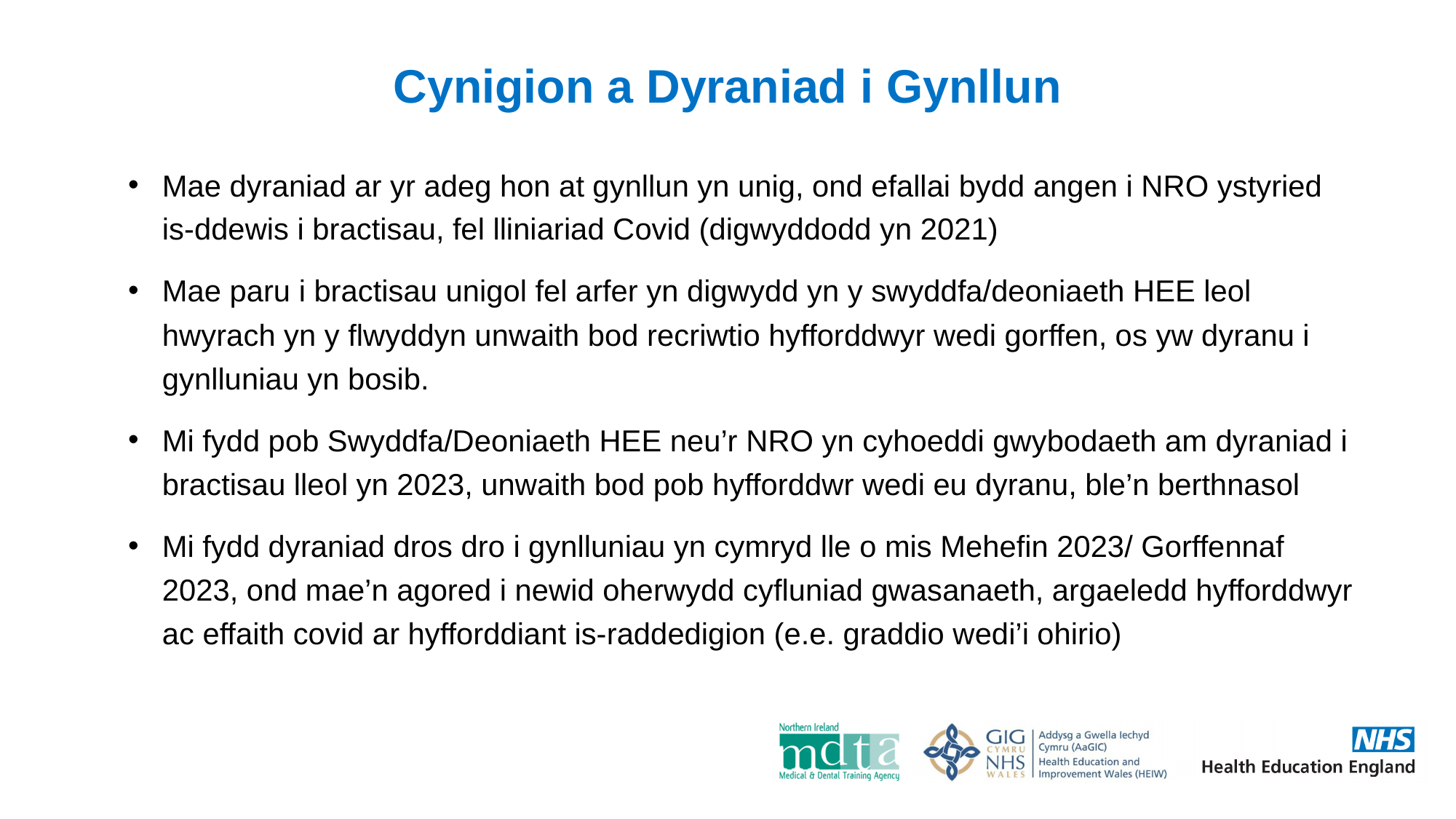

# Cynigion a Dyraniad i Gynllun
Mae dyraniad ar yr adeg hon at gynllun yn unig, ond efallai bydd angen i NRO ystyried is-ddewis i bractisau, fel lliniariad Covid (digwyddodd yn 2021)
Mae paru i bractisau unigol fel arfer yn digwydd yn y swyddfa/deoniaeth HEE leol hwyrach yn y flwyddyn unwaith bod recriwtio hyfforddwyr wedi gorffen, os yw dyranu i gynlluniau yn bosib.
Mi fydd pob Swyddfa/Deoniaeth HEE neu’r NRO yn cyhoeddi gwybodaeth am dyraniad i bractisau lleol yn 2023, unwaith bod pob hyfforddwr wedi eu dyranu, ble’n berthnasol
Mi fydd dyraniad dros dro i gynlluniau yn cymryd lle o mis Mehefin 2023/ Gorffennaf 2023, ond mae’n agored i newid oherwydd cyfluniad gwasanaeth, argaeledd hyfforddwyr ac effaith covid ar hyfforddiant is-raddedigion (e.e. graddio wedi’i ohirio)